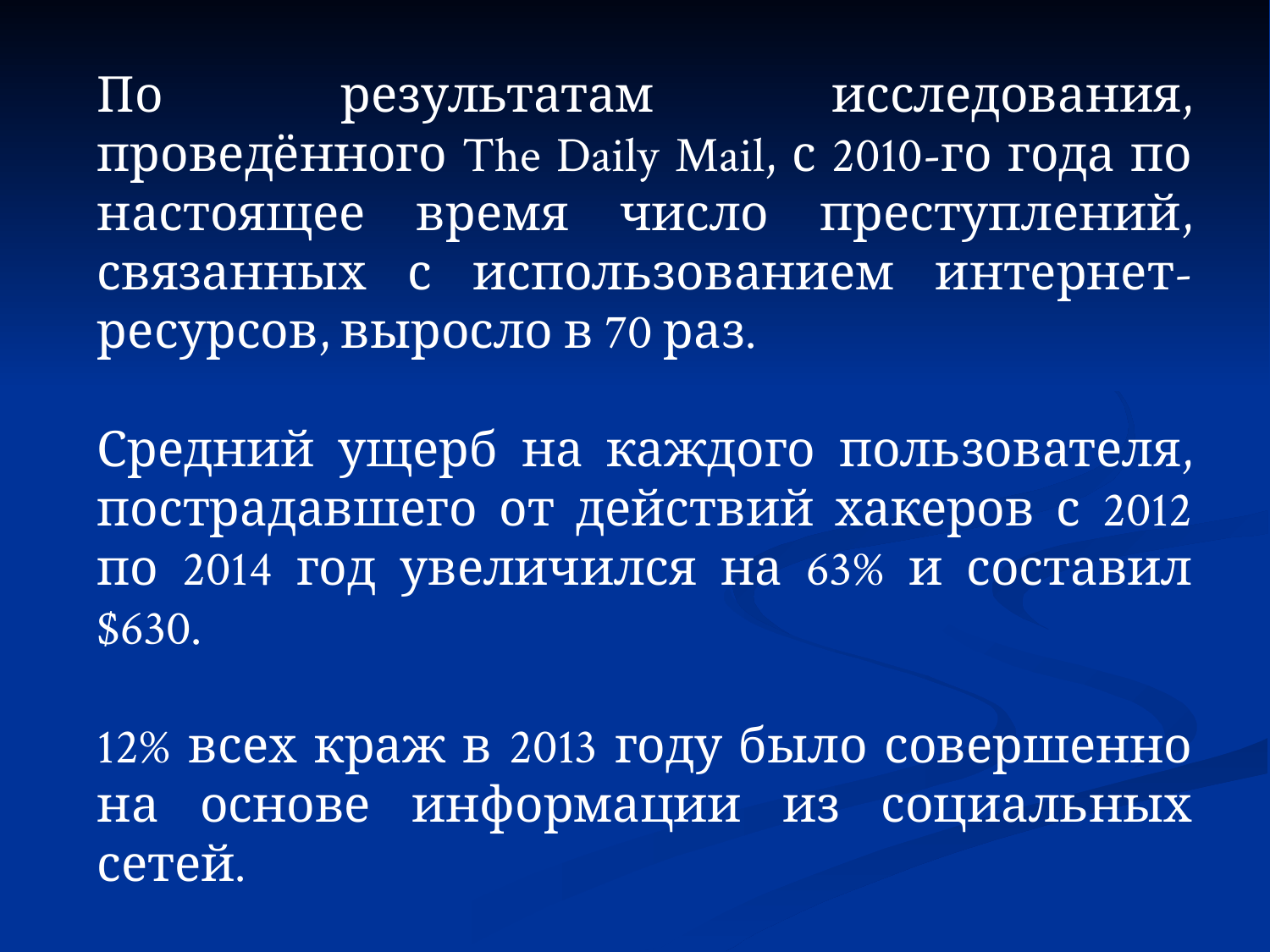

По результатам исследования, проведённого The Daily Mail, с 2010-го года по настоящее время число преступлений, связанных с использованием интернет-ресурсов, выросло в 70 раз.

Средний ущерб на каждого пользователя, пострадавшего от действий хакеров с 2012 по 2014 год увеличился на 63% и составил $630.

12% всех краж в 2013 году было совершенно на основе информации из социальных сетей.